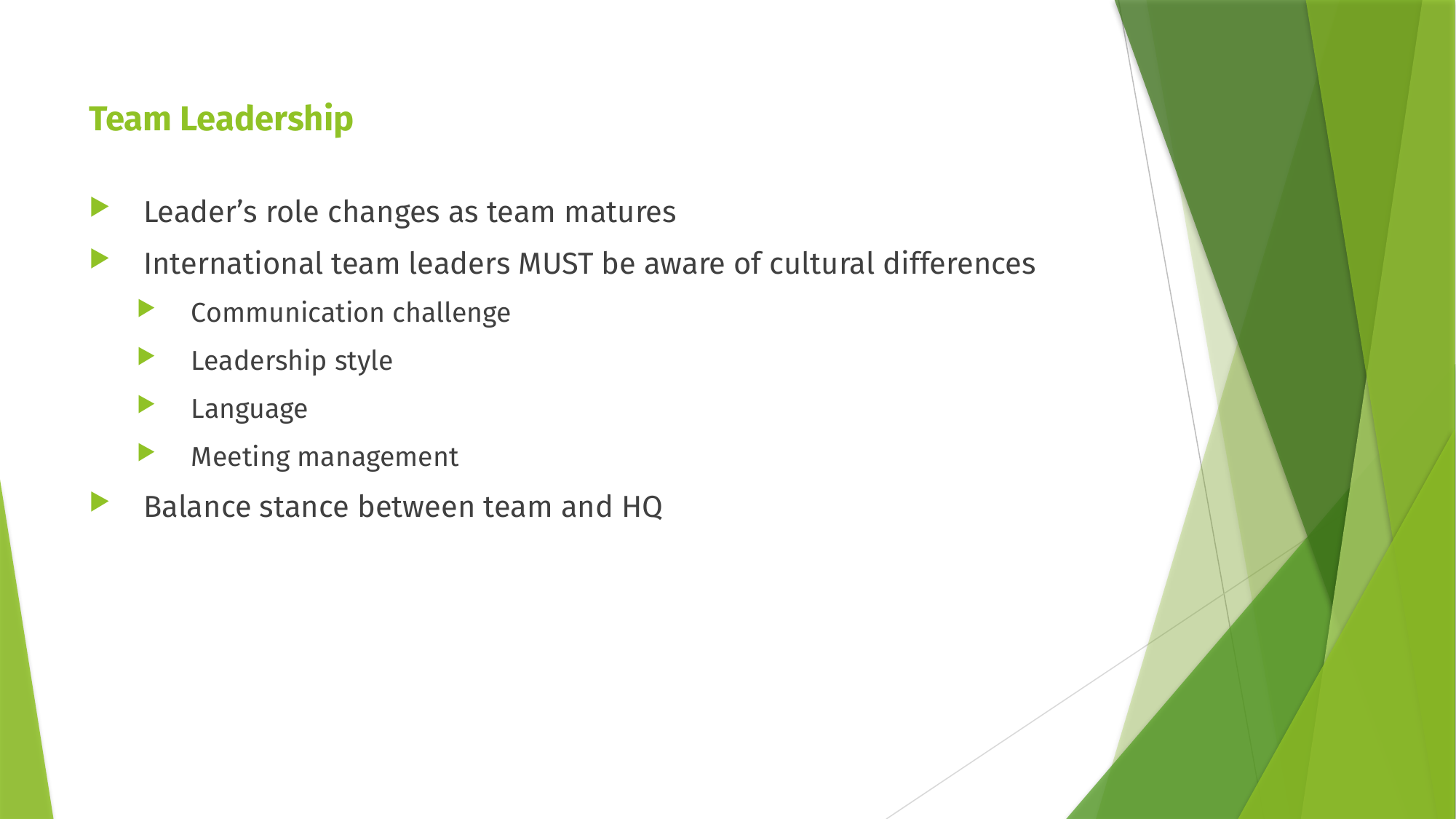

# Team Leadership
Leader’s role changes as team matures
International team leaders MUST be aware of cultural differences
Communication challenge
Leadership style
Language
Meeting management
Balance stance between team and HQ